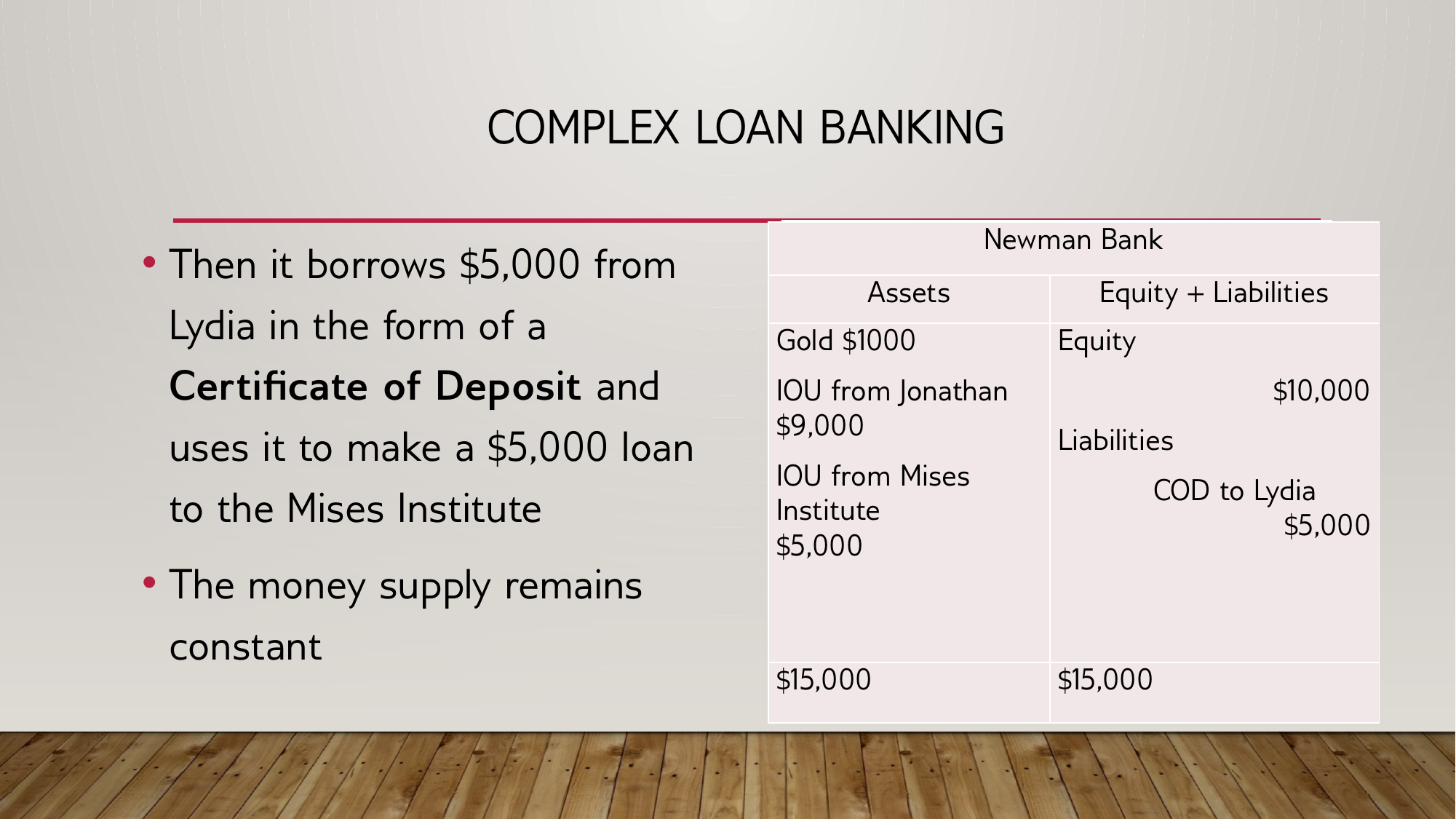

# Complex loan banking
Then it borrows $5,000 from Lydia in the form of a Certificate of Deposit and uses it to make a $5,000 loan to the Mises Institute
The money supply remains constant
| Newman Bank |  |
| --- | --- |
| Assets | Equity + Liabilities |
| Gold $1000 IOU from Jonathan $9,000 | Equity $10,000 |
| $10,000 | $10,000 |
| Newman Bank |  |
| --- | --- |
| Assets | Equity + Liabilities |
| Gold $1000 IOU from Jonathan $9,000 IOU from Mises Institute $5,000 | Equity $10,000 Liabilities COD to Lydia $5,000 |
| $15,000 | $15,000 |